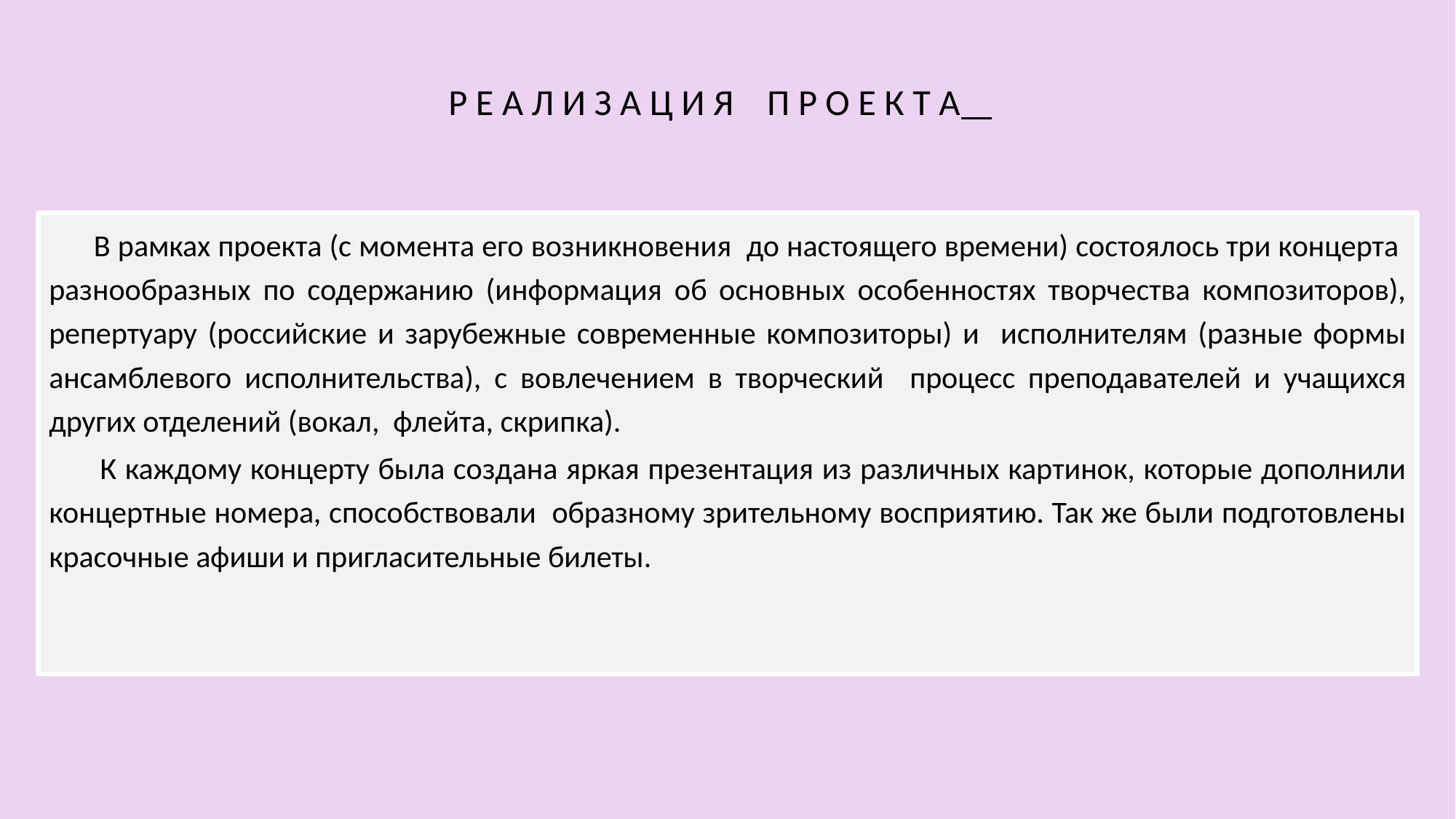

# Р Е А Л И З А Ц И Я    П Р О Е К Т А
      В рамках проекта (с момента его возникновения  до настоящего времени) состоялось три концерта  разнообразных по содержанию (информация об основных особенностях творчества композиторов), репертуару (российские и зарубежные современные композиторы) и  исполнителям (разные формы ансамблевого исполнительства), с вовлечением в творческий  процесс преподавателей и учащихся других отделений (вокал,  флейта, скрипка).
      К каждому концерту была создана яркая презентация из различных картинок, которые дополнили концертные номера, способствовали  образному зрительному восприятию. Так же были подготовлены красочные афиши и пригласительные билеты.